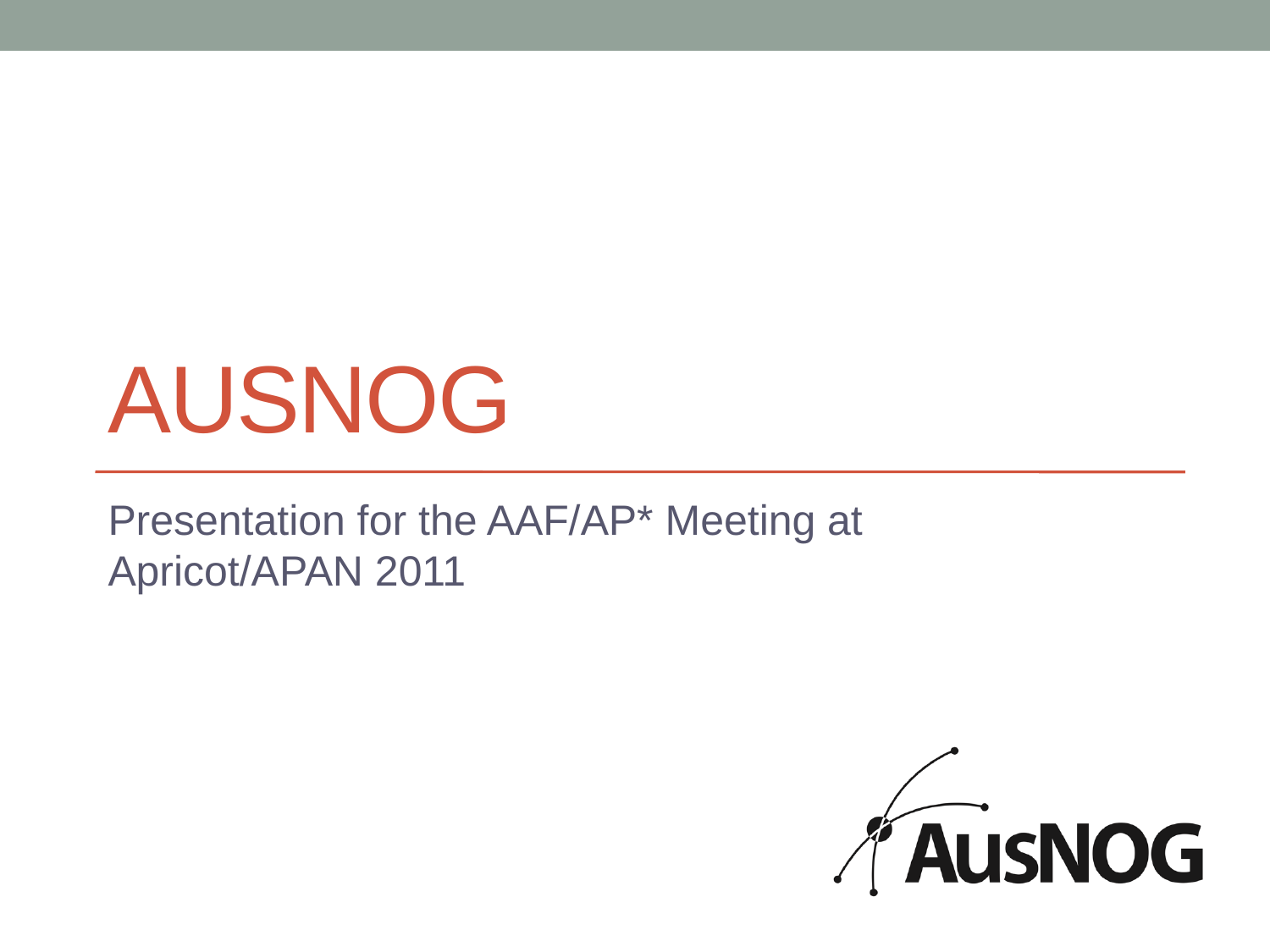

# AusNOG
Presentation for the AAF/AP* Meeting at Apricot/APAN 2011